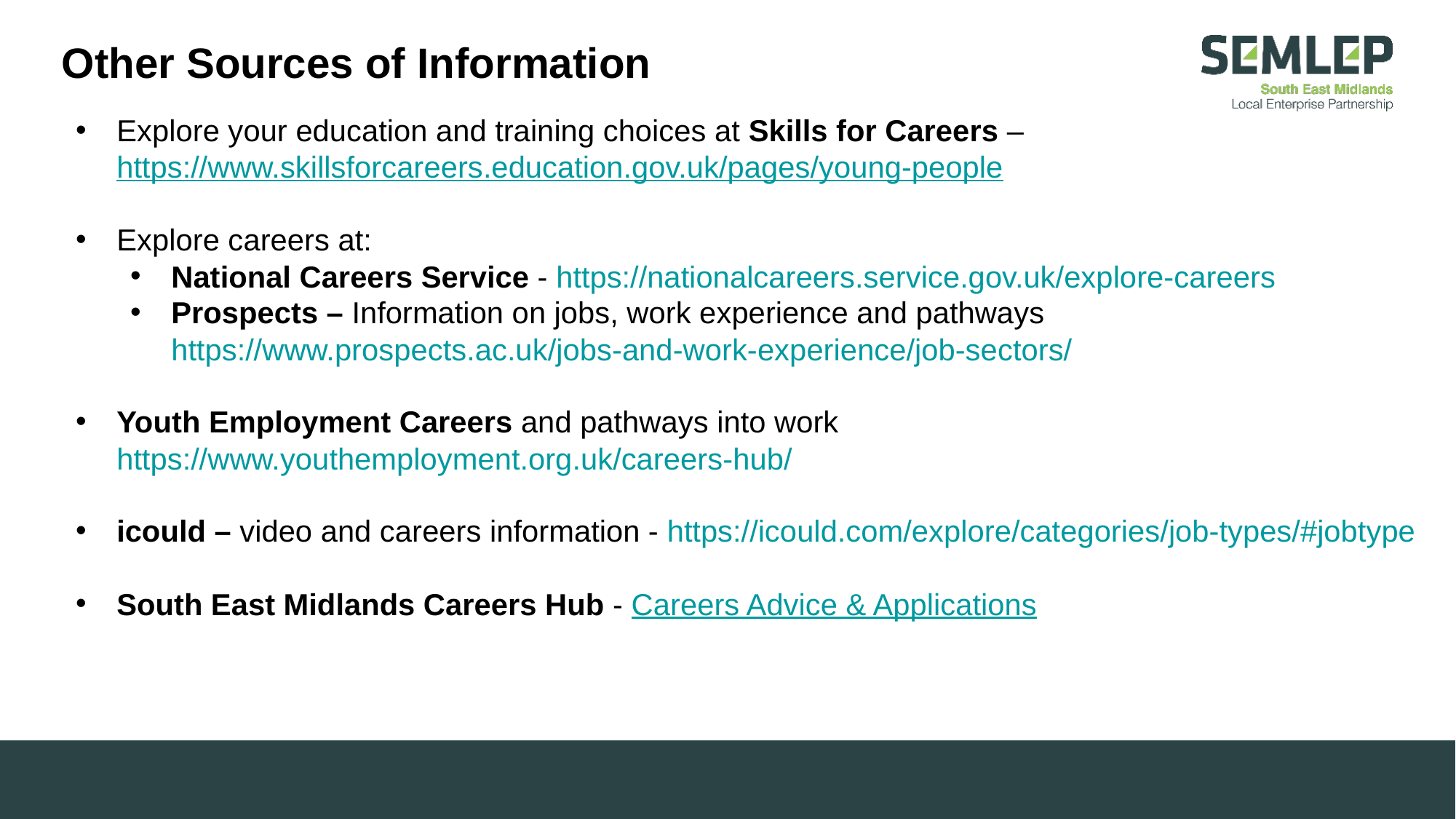

Other Sources of Information
Explore your education and training choices at Skills for Careers – https://www.skillsforcareers.education.gov.uk/pages/young-people

Explore careers at:
National Careers Service - https://nationalcareers.service.gov.uk/explore-careers
Prospects – Information on jobs, work experience and pathways https://www.prospects.ac.uk/jobs-and-work-experience/job-sectors/

Youth Employment Careers and pathways into work https://www.youthemployment.org.uk/careers-hub/

icould – video and careers information - https://icould.com/explore/categories/job-types/#jobtype

South East Midlands Careers Hub - Careers Advice & Applications